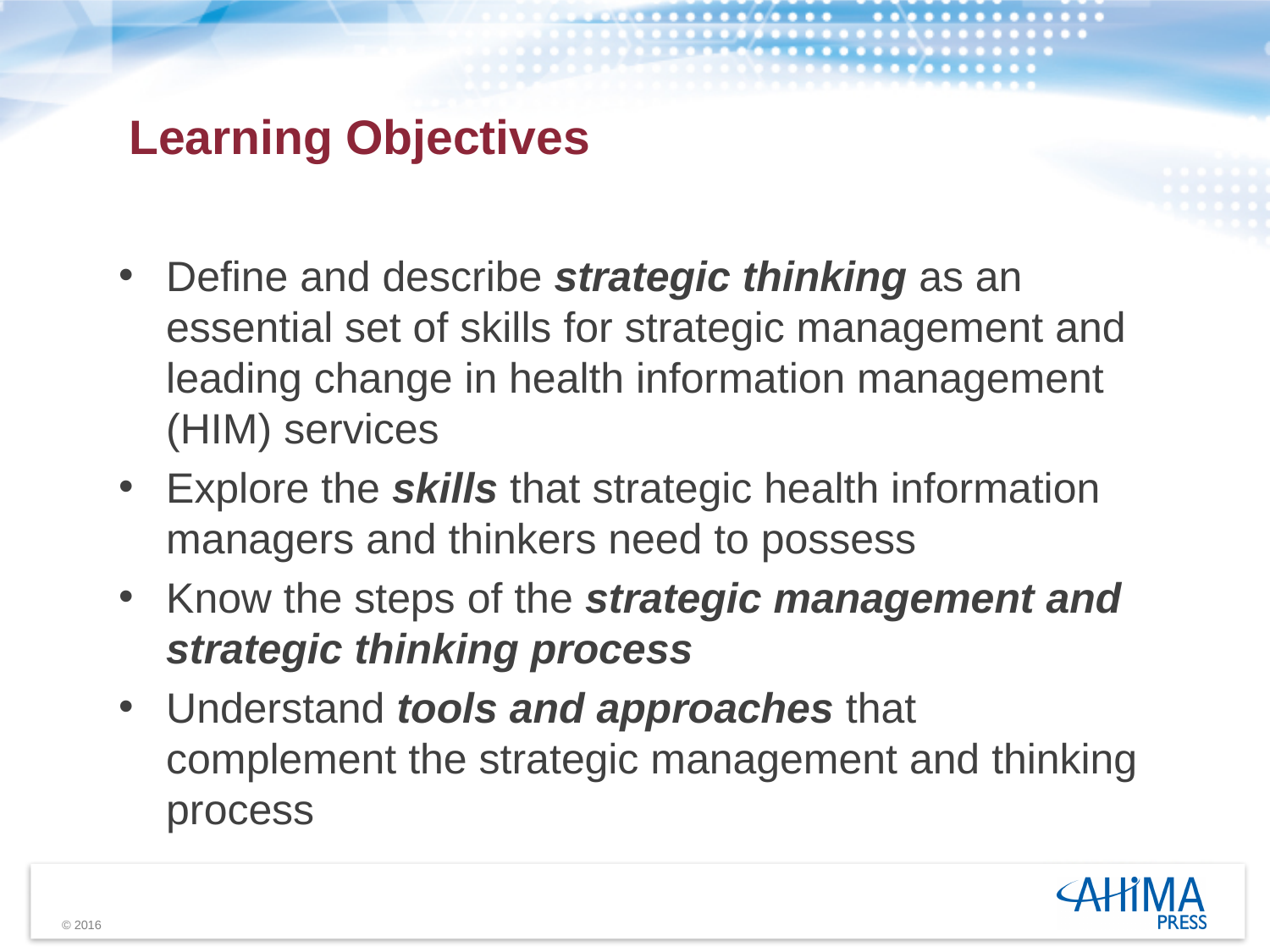

Learning Objectives
Define and describe strategic thinking as an essential set of skills for strategic management and leading change in health information management (HIM) services
Explore the skills that strategic health information managers and thinkers need to possess
Know the steps of the strategic management and strategic thinking process
Understand tools and approaches that complement the strategic management and thinking process